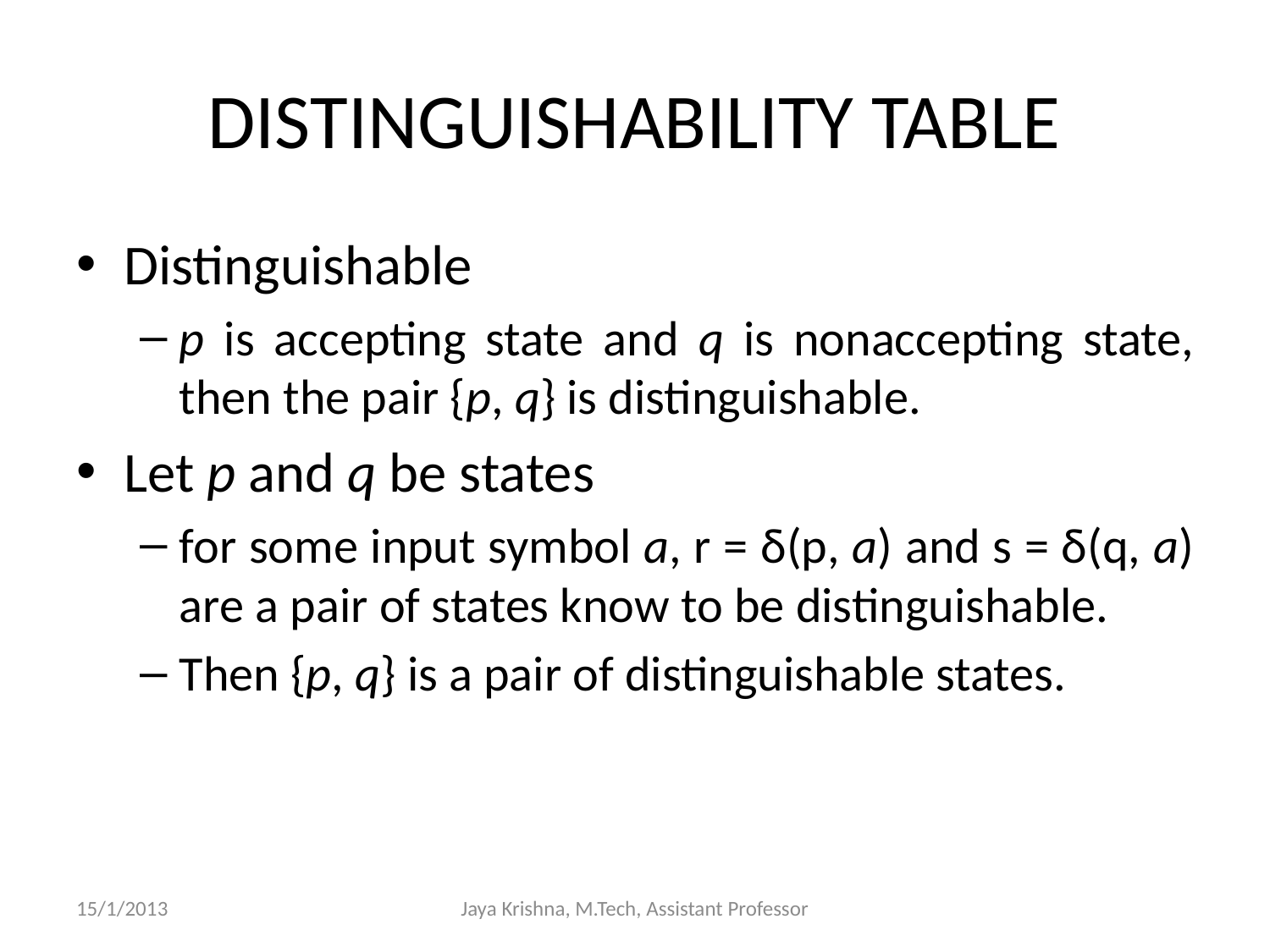

# DISTINGUISHABILITY TABLE
Distinguishable
p is accepting state and q is nonaccepting state, then the pair {p, q} is distinguishable.
Let p and q be states
for some input symbol a, r = δ(p, a) and s = δ(q, a) are a pair of states know to be distinguishable.
Then {p, q} is a pair of distinguishable states.

15/1/2013
Jaya Krishna, M.Tech, Assistant Professor